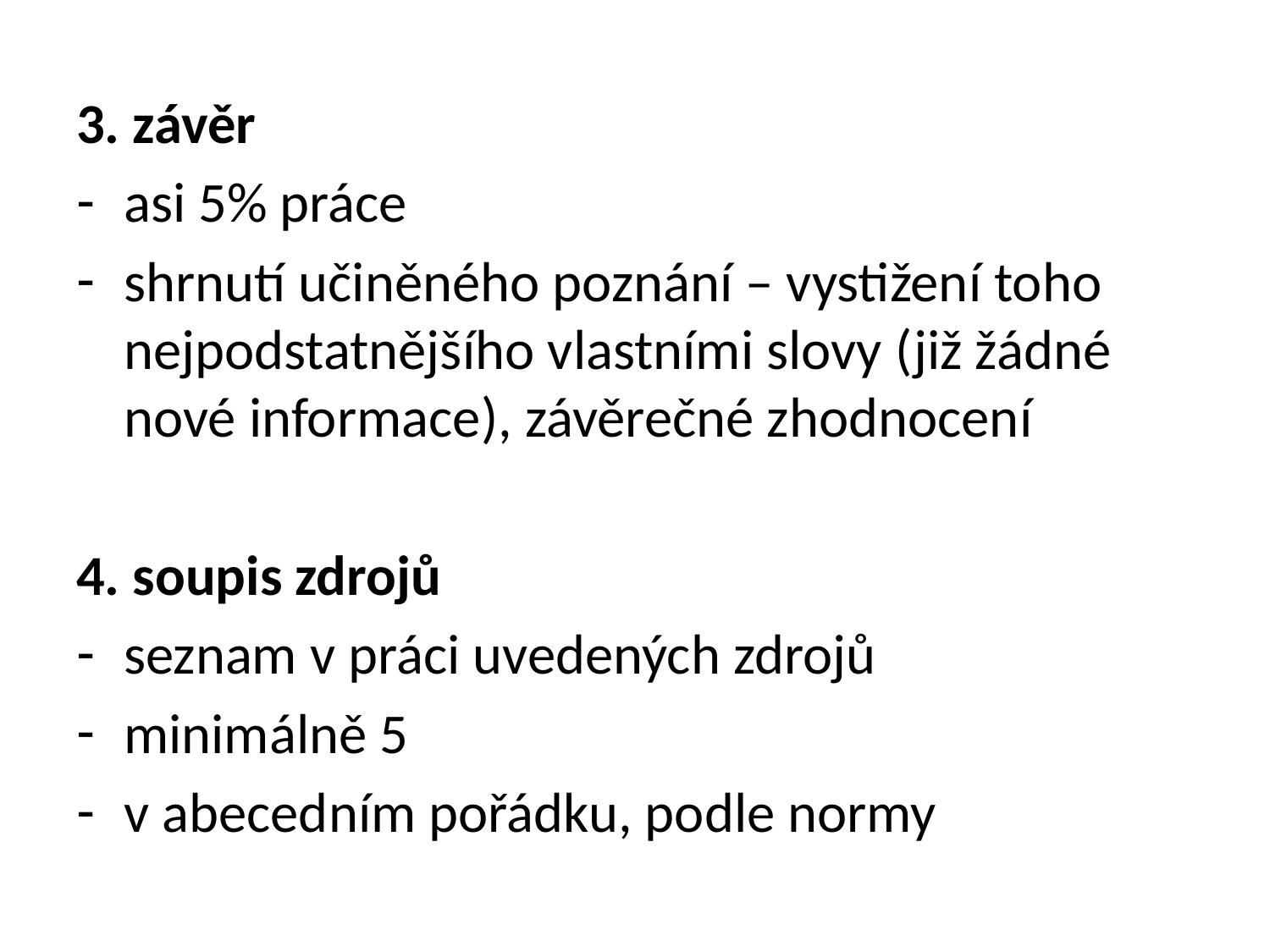

3. závěr
asi 5% práce
shrnutí učiněného poznání – vystižení toho nejpodstatnějšího vlastními slovy (již žádné nové informace), závěrečné zhodnocení

4. soupis zdrojů
seznam v práci uvedených zdrojů
minimálně 5
v abecedním pořádku, podle normy